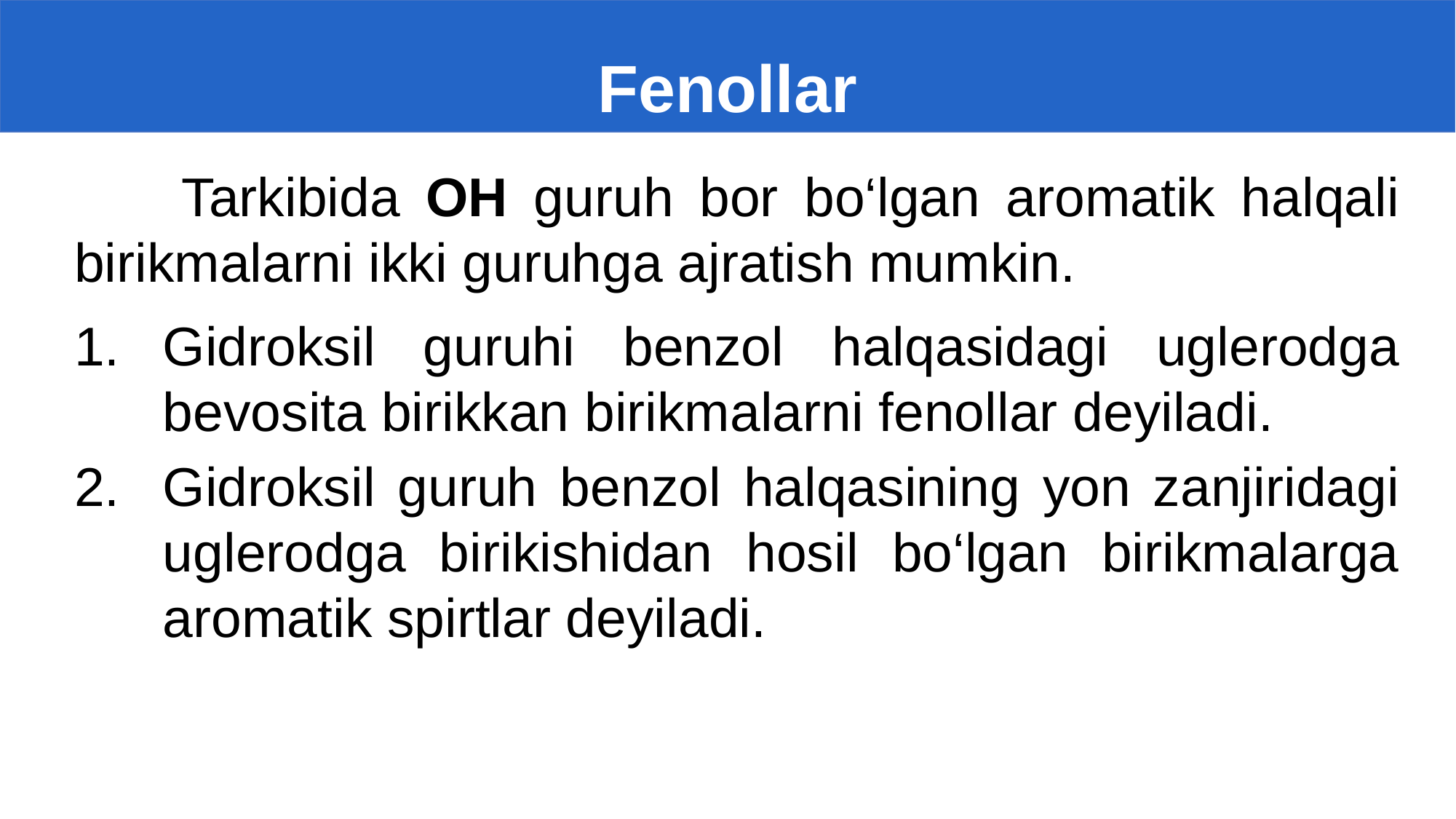

# Fenollar
Tarkibida OH guruh bor bo‘lgan aromatik halqali birikmalarni ikki guruhga ajratish mumkin.
Gidroksil guruhi benzol halqasidagi uglerodga bevosita birikkan birikmalarni fenollar deyiladi.
Gidroksil guruh benzol halqasining yon zanjiridagi uglerodga birikishidan hosil bo‘lgan birikmalarga aromatik spirtlar deyiladi.